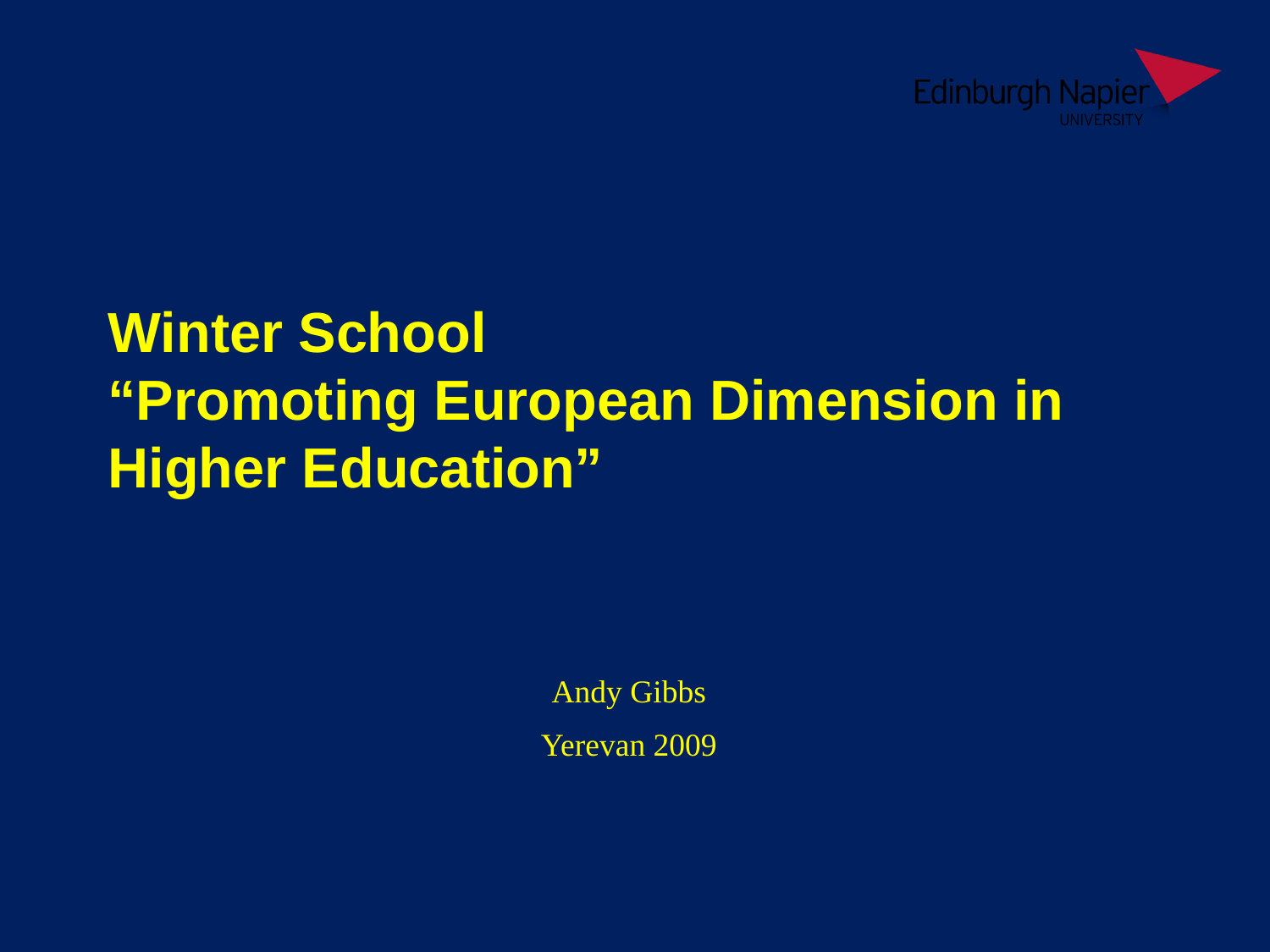

# Winter School “Promoting European Dimension in Higher Education”

Andy Gibbs
Yerevan 2009